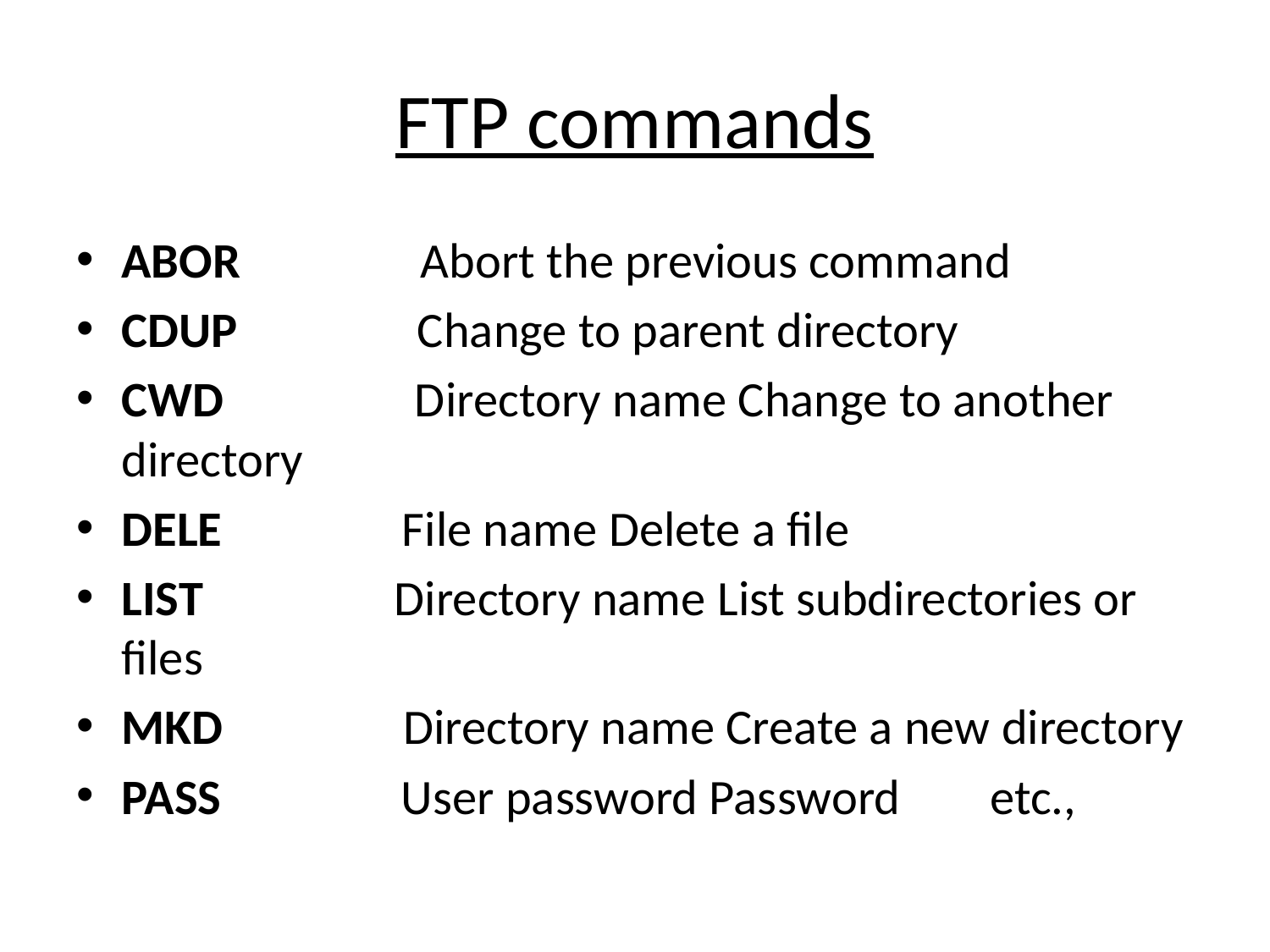

# FTP commands
ABOR                Abort the previous command
CDUP                Change to parent directory
CWD                 Directory name Change to another directory
DELE                File name Delete a file
LIST                 Directory name List subdirectories or files
MKD                Directory name Create a new directory
PASS                User password Password        etc.,